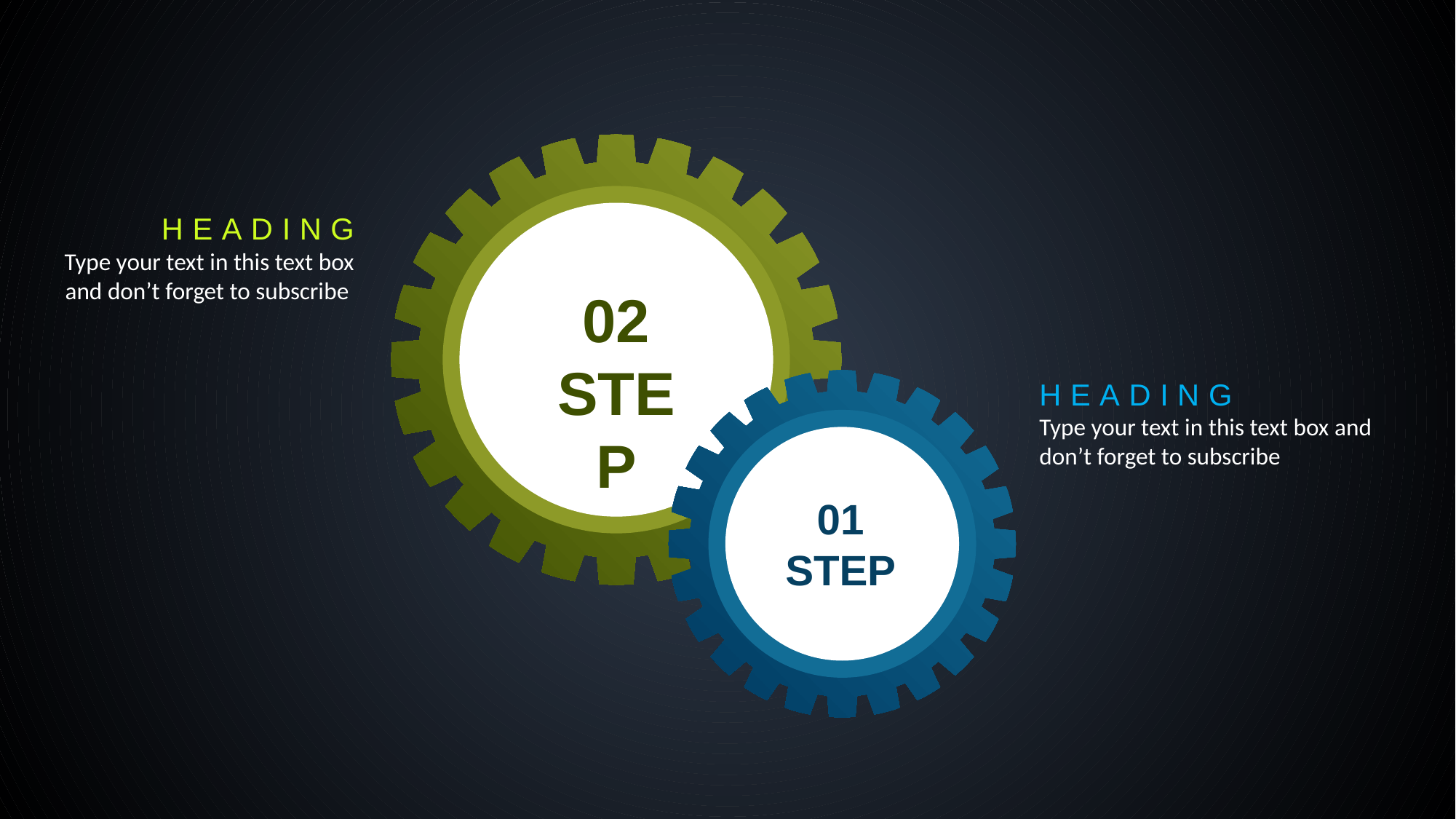

HEADING
Type your text in this text box and don’t forget to subscribe
02
STEP

HEADING
Type your text in this text box and don’t forget to subscribe
01
STEP